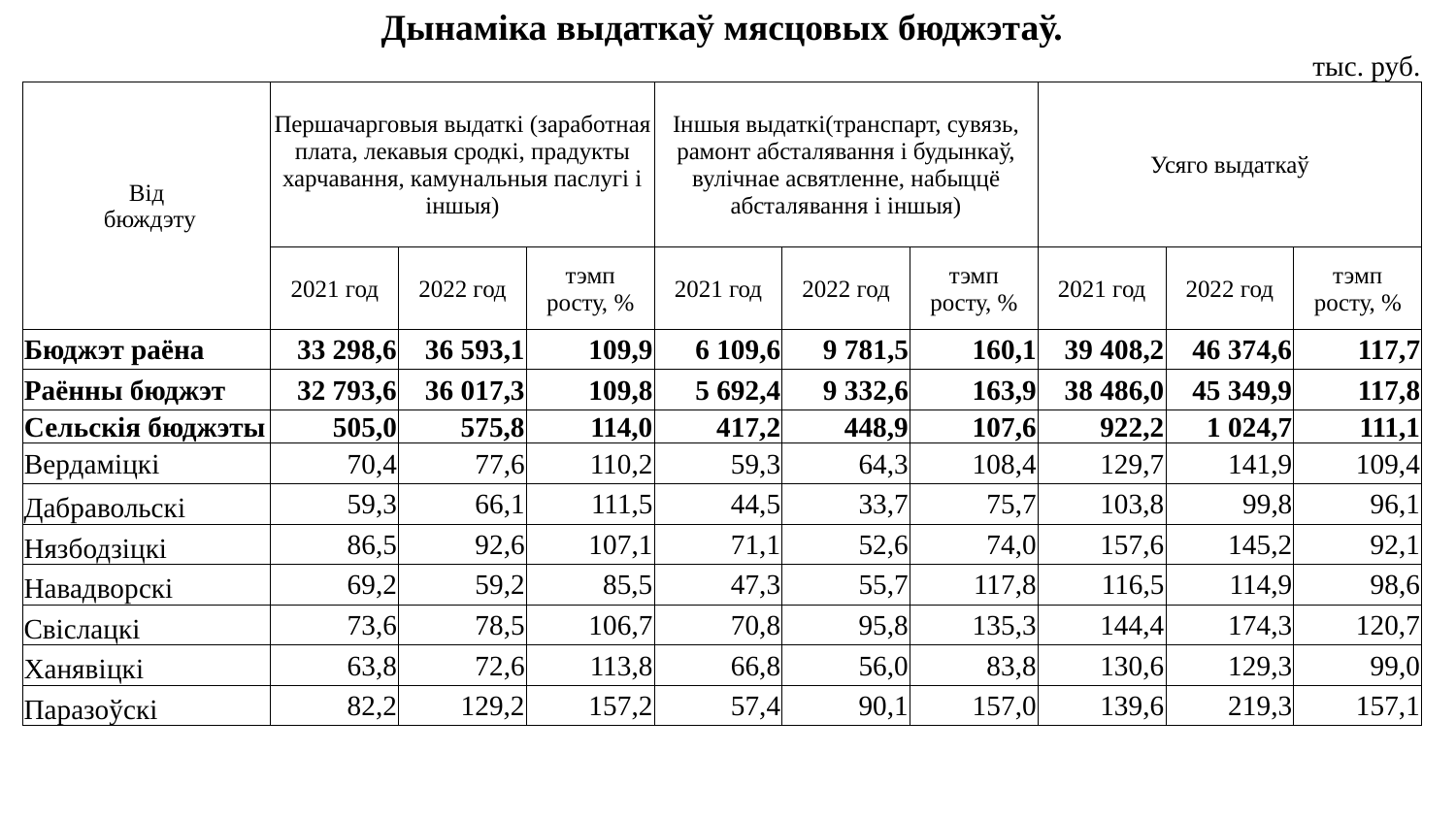

| Дынаміка выдаткаў мясцовых бюджэтаў. |  |  |  |  |  |  |  |  |  |
| --- | --- | --- | --- | --- | --- | --- | --- | --- | --- |
|  |  |  |  |  |  |  |  |  | тыс. руб. |
| Від бюждэту | Першачарговыя выдаткі (заработная плата, лекавыя сродкі, прадукты харчавання, камунальныя паслугі і іншыя) |  |  | Іншыя выдаткі(транспарт, сувязь, рамонт абсталявання і будынкаў, вулічнае асвятленне, набыццё абсталявання і іншыя) |  |  | Усяго выдаткаў |  |  |
|  | 2021 год | 2022 год | тэмп росту, % | 2021 год | 2022 год | тэмп росту, % | 2021 год | 2022 год | тэмп росту, % |
| Бюджэт раёна | 33 298,6 | 36 593,1 | 109,9 | 6 109,6 | 9 781,5 | 160,1 | 39 408,2 | 46 374,6 | 117,7 |
| Раённы бюджэт | 32 793,6 | 36 017,3 | 109,8 | 5 692,4 | 9 332,6 | 163,9 | 38 486,0 | 45 349,9 | 117,8 |
| Сельскія бюджэты | 505,0 | 575,8 | 114,0 | 417,2 | 448,9 | 107,6 | 922,2 | 1 024,7 | 111,1 |
| Вердаміцкі | 70,4 | 77,6 | 110,2 | 59,3 | 64,3 | 108,4 | 129,7 | 141,9 | 109,4 |
| Дабравольскі | 59,3 | 66,1 | 111,5 | 44,5 | 33,7 | 75,7 | 103,8 | 99,8 | 96,1 |
| Нязбодзіцкі | 86,5 | 92,6 | 107,1 | 71,1 | 52,6 | 74,0 | 157,6 | 145,2 | 92,1 |
| Навадворскі | 69,2 | 59,2 | 85,5 | 47,3 | 55,7 | 117,8 | 116,5 | 114,9 | 98,6 |
| Свіслацкі | 73,6 | 78,5 | 106,7 | 70,8 | 95,8 | 135,3 | 144,4 | 174,3 | 120,7 |
| Ханявiцкi | 63,8 | 72,6 | 113,8 | 66,8 | 56,0 | 83,8 | 130,6 | 129,3 | 99,0 |
| Паразоўскі | 82,2 | 129,2 | 157,2 | 57,4 | 90,1 | 157,0 | 139,6 | 219,3 | 157,1 |